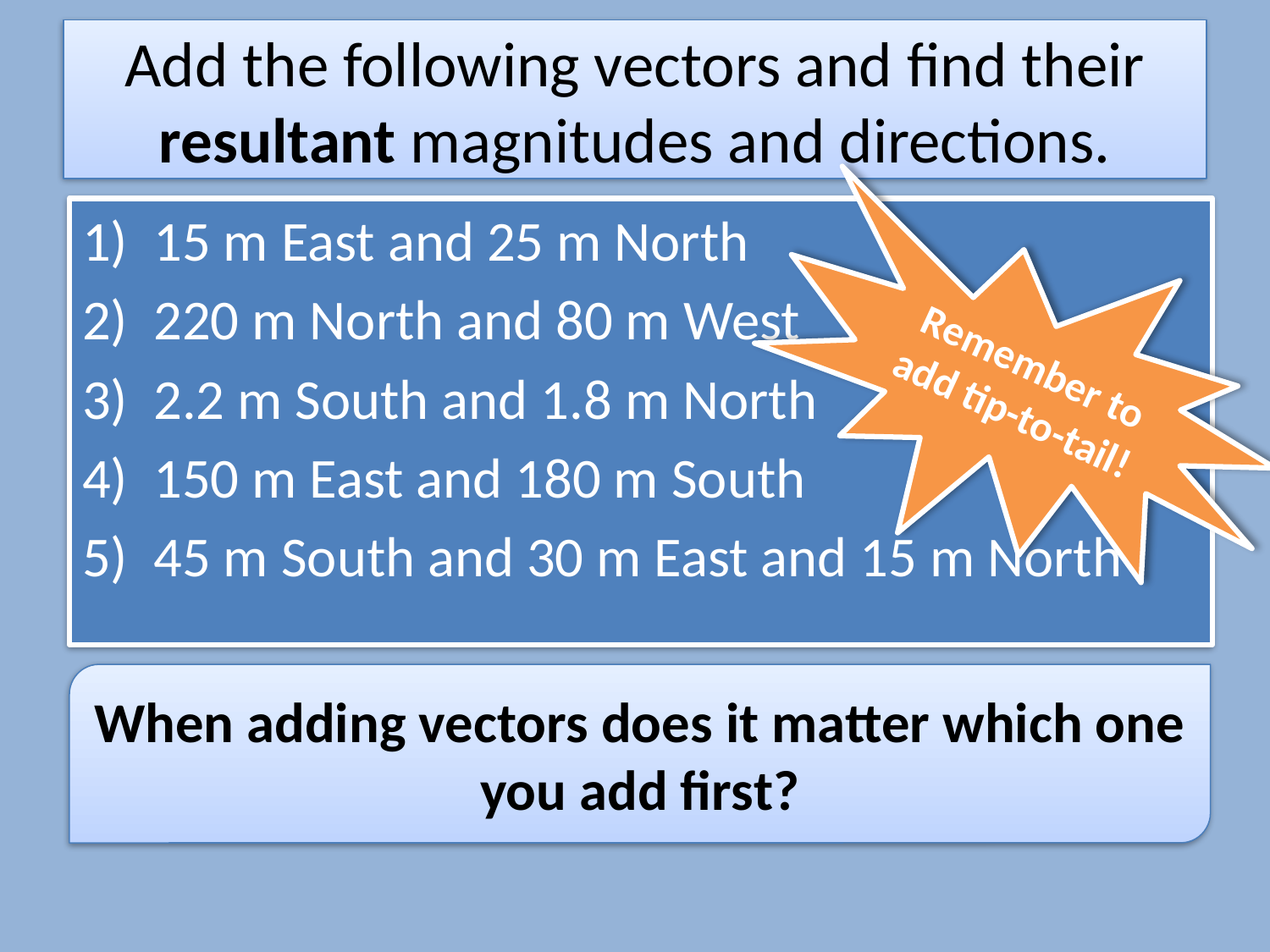

# Add the following vectors and find their resultant magnitudes and directions.
15 m East and 25 m North
220 m North and 80 m West
2.2 m South and 1.8 m North
150 m East and 180 m South
45 m South and 30 m East and 15 m North
Remember to add tip-to-tail!
When adding vectors does it matter which one you add first?